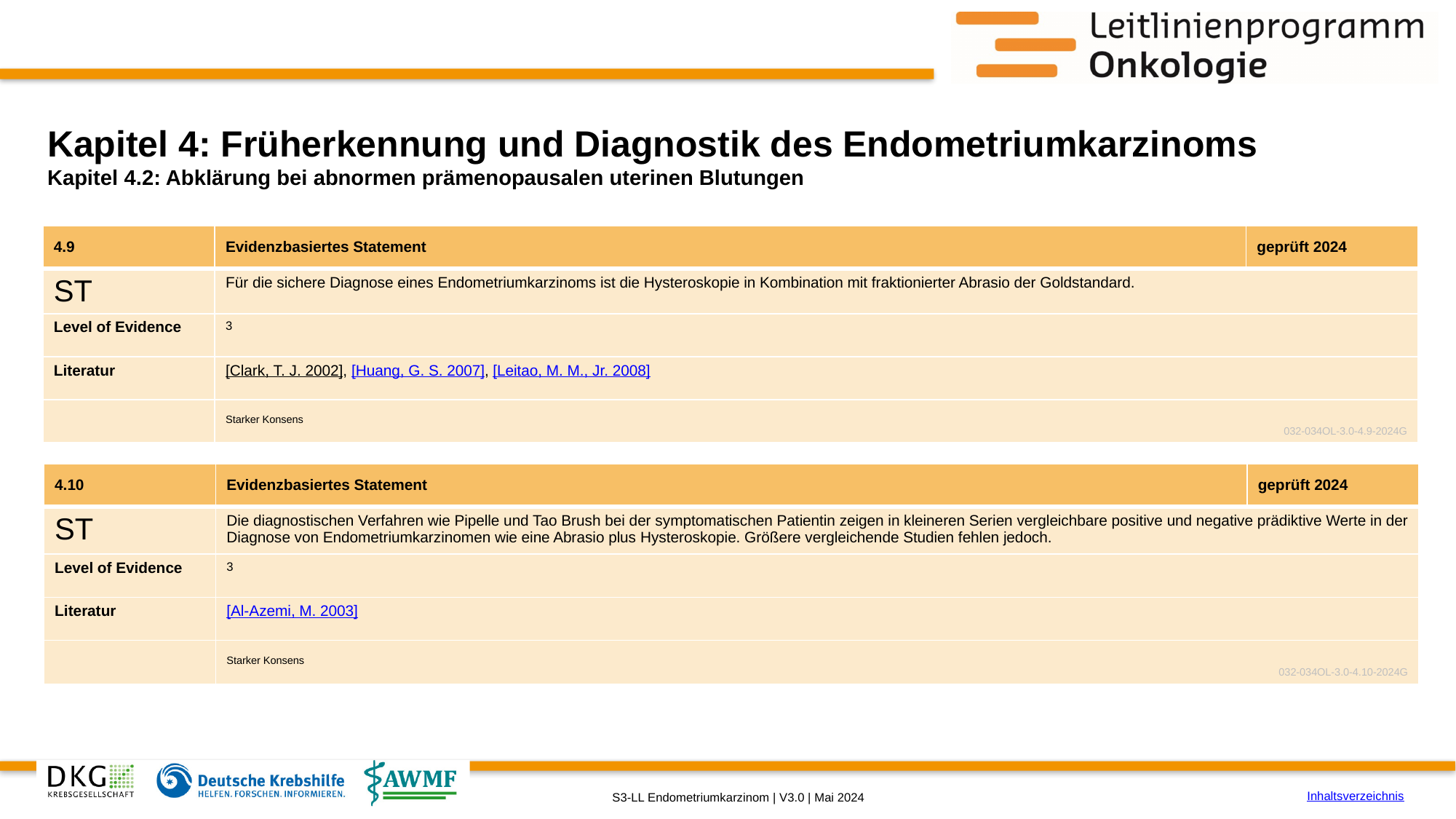

# Kapitel 4: Früherkennung und Diagnostik des Endometriumkarzinoms
Kapitel 4.2: Abklärung bei abnormen prämenopausalen uterinen Blutungen
| 4.9 | Evidenzbasiertes Statement | geprüft 2024 |
| --- | --- | --- |
| ST | Für die sichere Diagnose eines Endometriumkarzinoms ist die Hysteroskopie in Kombination mit fraktionierter Abrasio der Goldstandard. |  |
| Level of Evidence | 3 |  |
| Literatur | [Clark, T. J. 2002], [Huang, G. S. 2007], [Leitao, M. M., Jr. 2008] |  |
|  | Starker Konsens 032-034OL-3.0-4.9-2024G |  |
| 4.10 | Evidenzbasiertes Statement | geprüft 2024 |
| --- | --- | --- |
| ST | Die diagnostischen Verfahren wie Pipelle und Tao Brush bei der symptomatischen Patientin zeigen in kleineren Serien vergleichbare positive und negative prädiktive Werte in der Diagnose von Endometriumkarzinomen wie eine Abrasio plus Hysteroskopie. Größere vergleichende Studien fehlen jedoch. |  |
| Level of Evidence | 3 |  |
| Literatur | [Al-Azemi, M. 2003] |  |
|  | Starker Konsens 032-034OL-3.0-4.10-2024G |  |
Inhaltsverzeichnis
S3-LL Endometriumkarzinom | V3.0 | Mai 2024